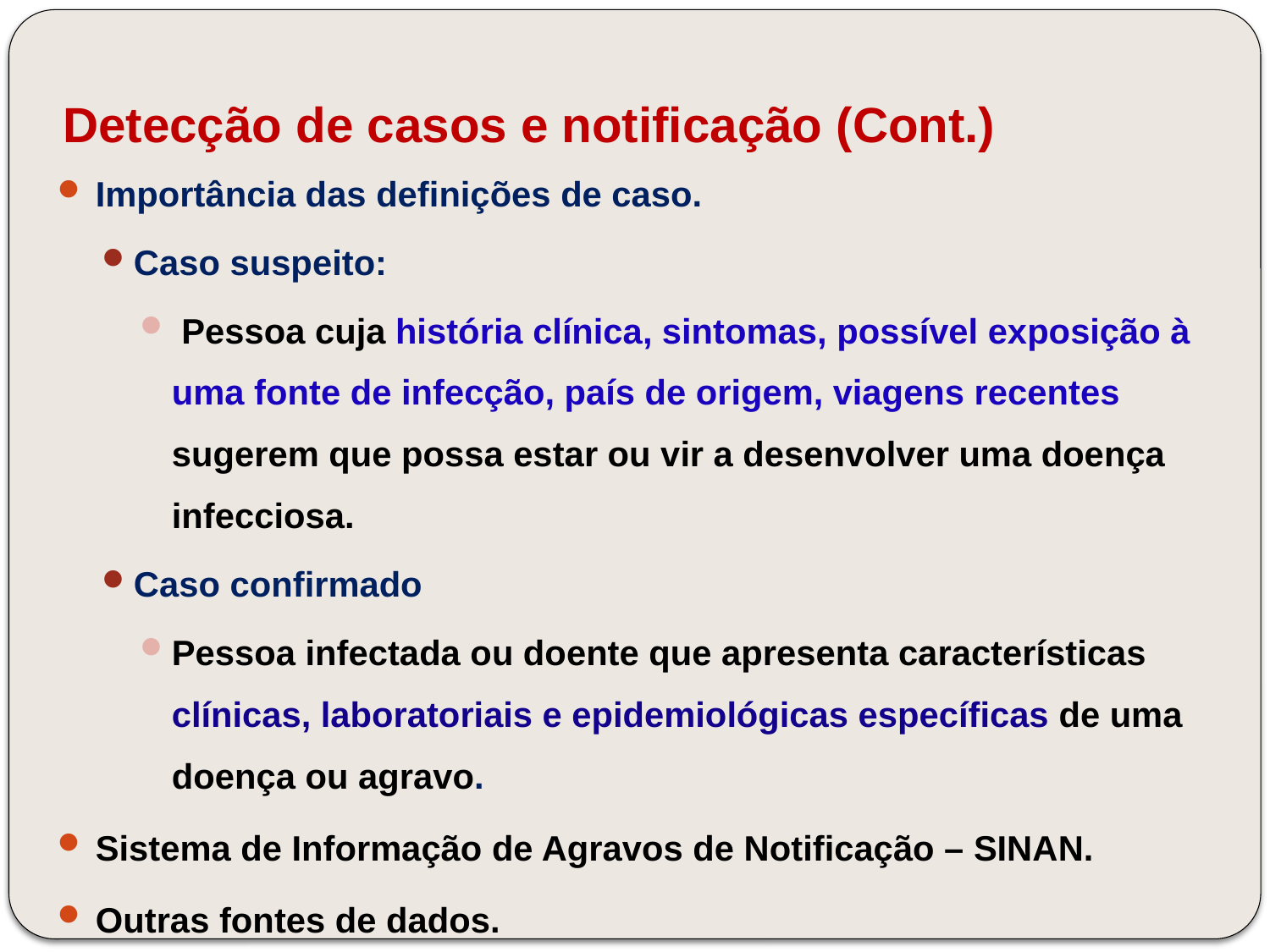

Detecção de casos e notificação (Cont.)
Importância das definições de caso.
Caso suspeito:
 Pessoa cuja história clínica, sintomas, possível exposição à uma fonte de infecção, país de origem, viagens recentes sugerem que possa estar ou vir a desenvolver uma doença infecciosa.
Caso confirmado
Pessoa infectada ou doente que apresenta características clínicas, laboratoriais e epidemiológicas específicas de uma doença ou agravo.
Sistema de Informação de Agravos de Notificação – SINAN.
Outras fontes de dados.
Exemplo: Sistema de Mortalidade (SIM)